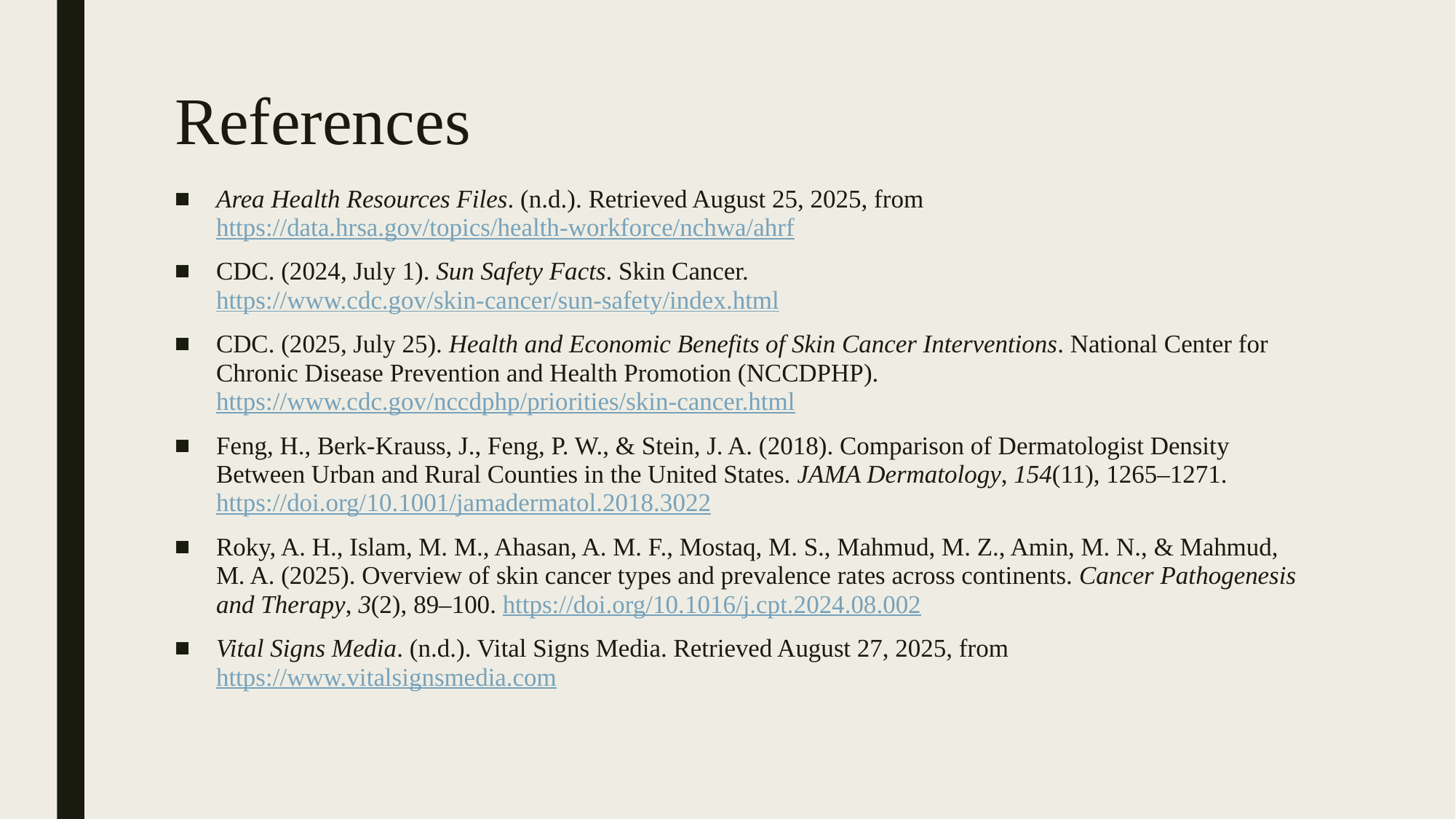

# References
Area Health Resources Files. (n.d.). Retrieved August 25, 2025, from https://data.hrsa.gov/topics/health-workforce/nchwa/ahrf
CDC. (2024, July 1). Sun Safety Facts. Skin Cancer. https://www.cdc.gov/skin-cancer/sun-safety/index.html
CDC. (2025, July 25). Health and Economic Benefits of Skin Cancer Interventions. National Center for Chronic Disease Prevention and Health Promotion (NCCDPHP). https://www.cdc.gov/nccdphp/priorities/skin-cancer.html
Feng, H., Berk-Krauss, J., Feng, P. W., & Stein, J. A. (2018). Comparison of Dermatologist Density Between Urban and Rural Counties in the United States. JAMA Dermatology, 154(11), 1265–1271. https://doi.org/10.1001/jamadermatol.2018.3022
Roky, A. H., Islam, M. M., Ahasan, A. M. F., Mostaq, M. S., Mahmud, M. Z., Amin, M. N., & Mahmud, M. A. (2025). Overview of skin cancer types and prevalence rates across continents. Cancer Pathogenesis and Therapy, 3(2), 89–100. https://doi.org/10.1016/j.cpt.2024.08.002
‌Vital Signs Media. (n.d.). Vital Signs Media. Retrieved August 27, 2025, from https://www.vitalsignsmedia.com